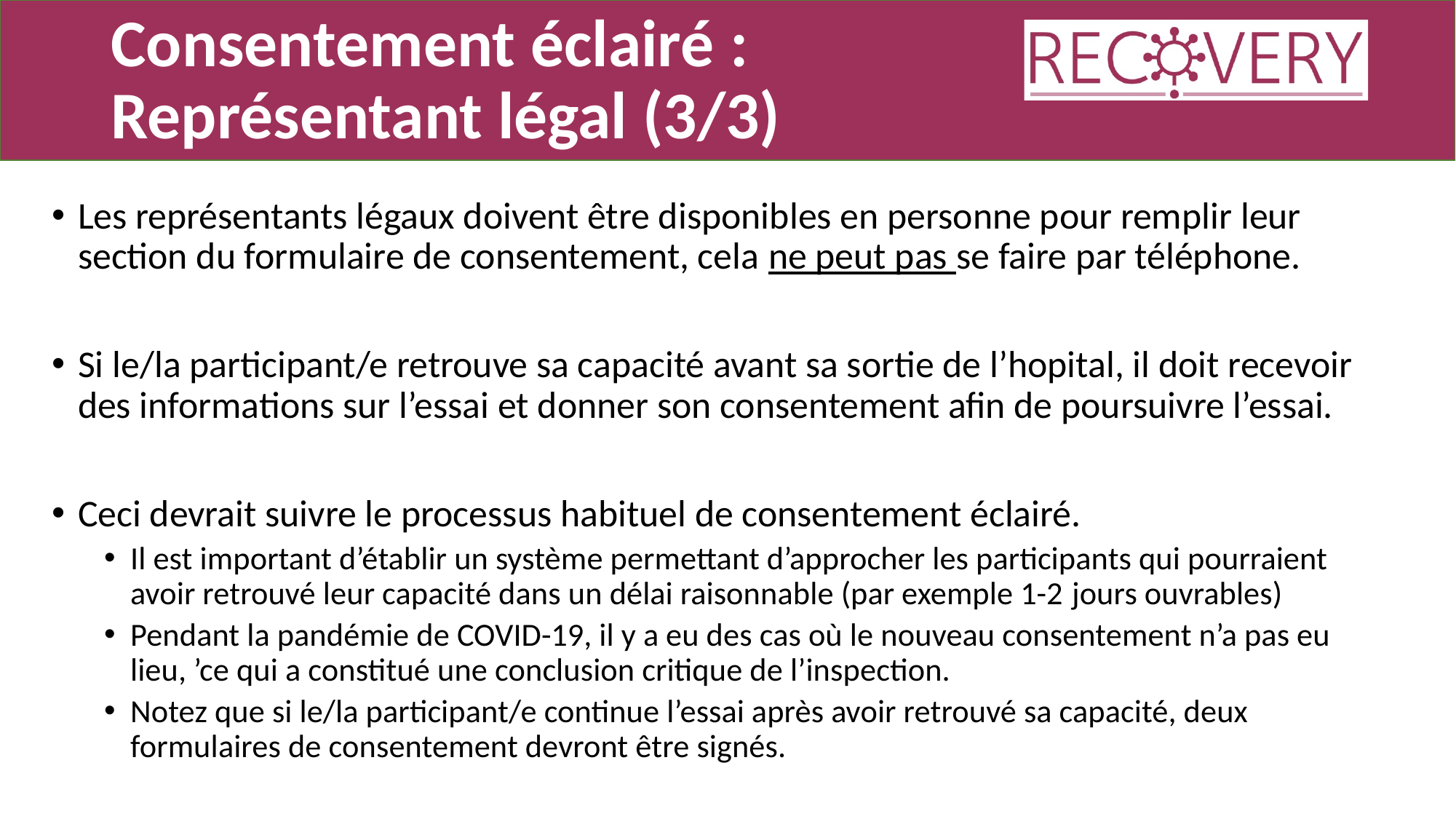

# Consentement éclairé : Représentant légal (3/3)
Les représentants légaux doivent être disponibles en personne pour remplir leur section du formulaire de consentement, cela ne peut pas se faire par téléphone.

Si le/la participant/e retrouve sa capacité avant sa sortie de l’hopital, il doit recevoir des informations sur l’essai et donner son consentement afin de poursuivre l’essai.

Ceci devrait suivre le processus habituel de consentement éclairé.
Il est important d’établir un système permettant d’approcher les participants qui pourraient avoir retrouvé leur capacité dans un délai raisonnable (par exemple 1-2 jours ouvrables)
Pendant la pandémie de COVID-19, il y a eu des cas où le nouveau consentement n’a pas eu lieu, ’ce qui a constitué une conclusion critique de l’inspection.
Notez que si le/la participant/e continue l’essai après avoir retrouvé sa capacité, deux formulaires de consentement devront être signés.